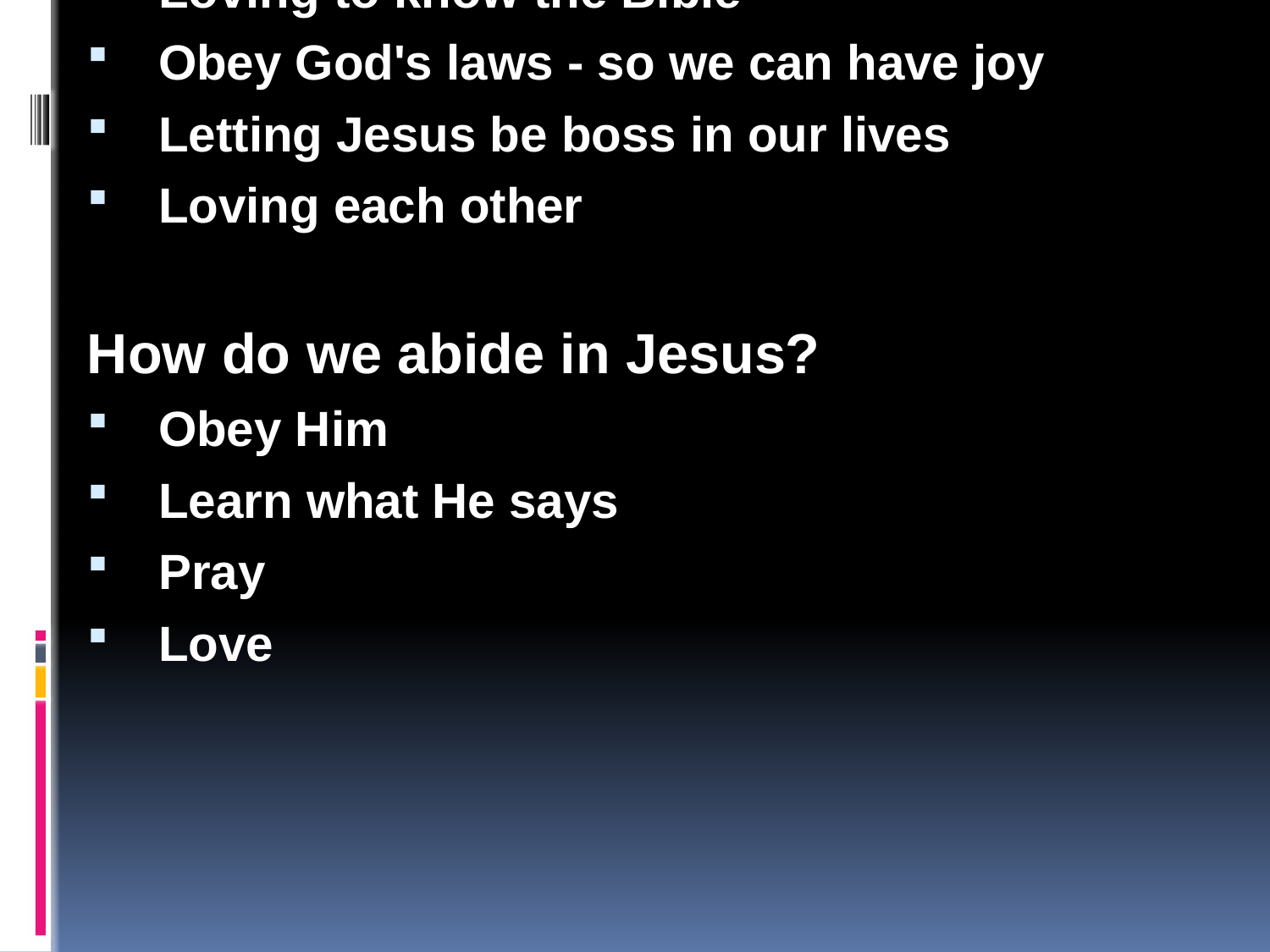

John 15: Abiding in Jesus
Jesus makes lots of big claims - "I am the true vine”
Jesus was coming to bring true life to Israel

How do you know you are abiding in Jesus?
We bear fruit
Our lives - showing the fruit of the spirit
Telling others about Jesus
Loving to know the Bible
Obey God's laws - so we can have joy
Letting Jesus be boss in our lives
Loving each other

How do we abide in Jesus?
Obey Him
Learn what He says
Pray
Love